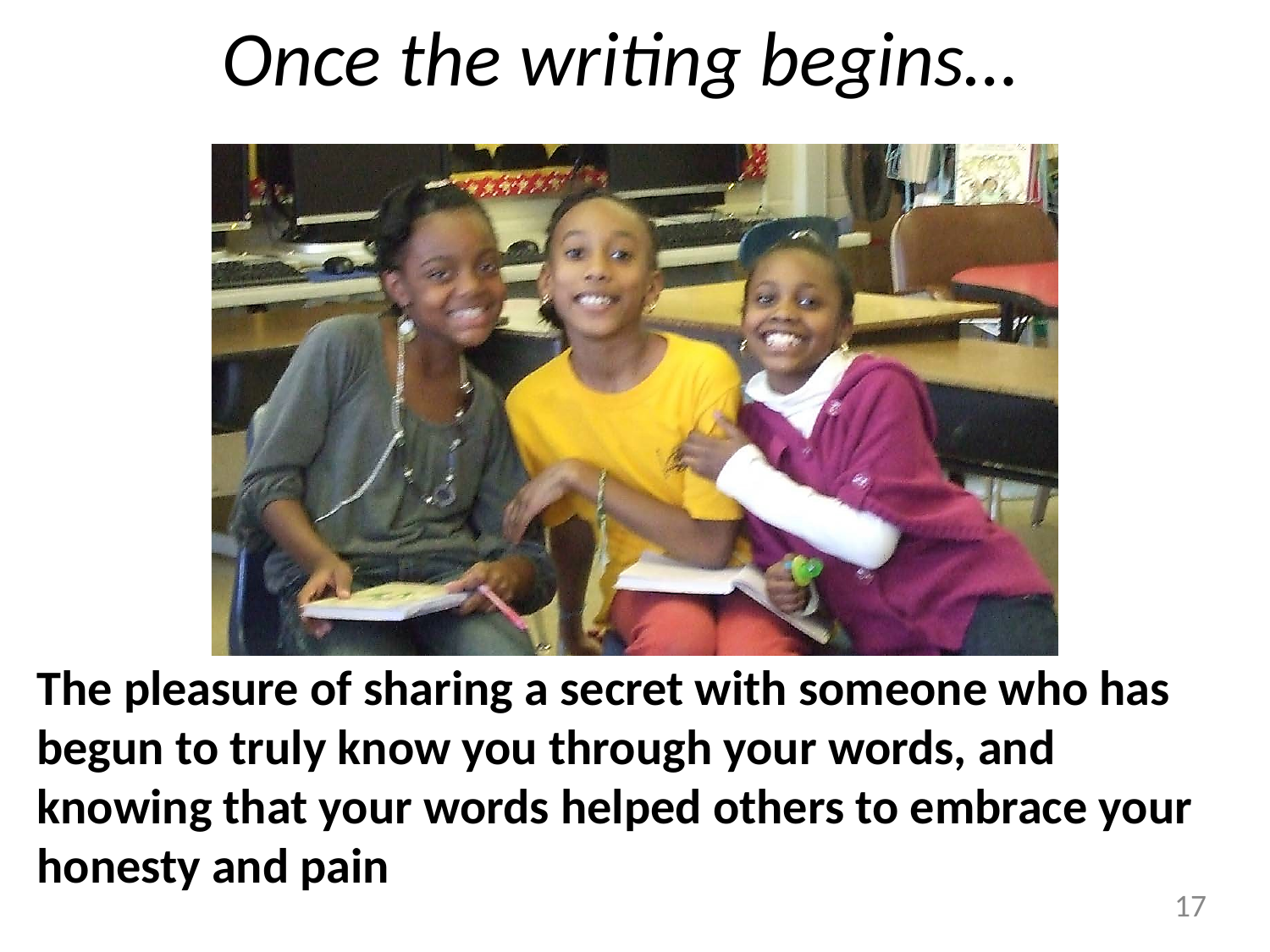

# Once the writing begins…

The pleasure of sharing a secret with someone who has begun to truly know you through your words, and knowing that your words helped others to embrace your honesty and pain

17